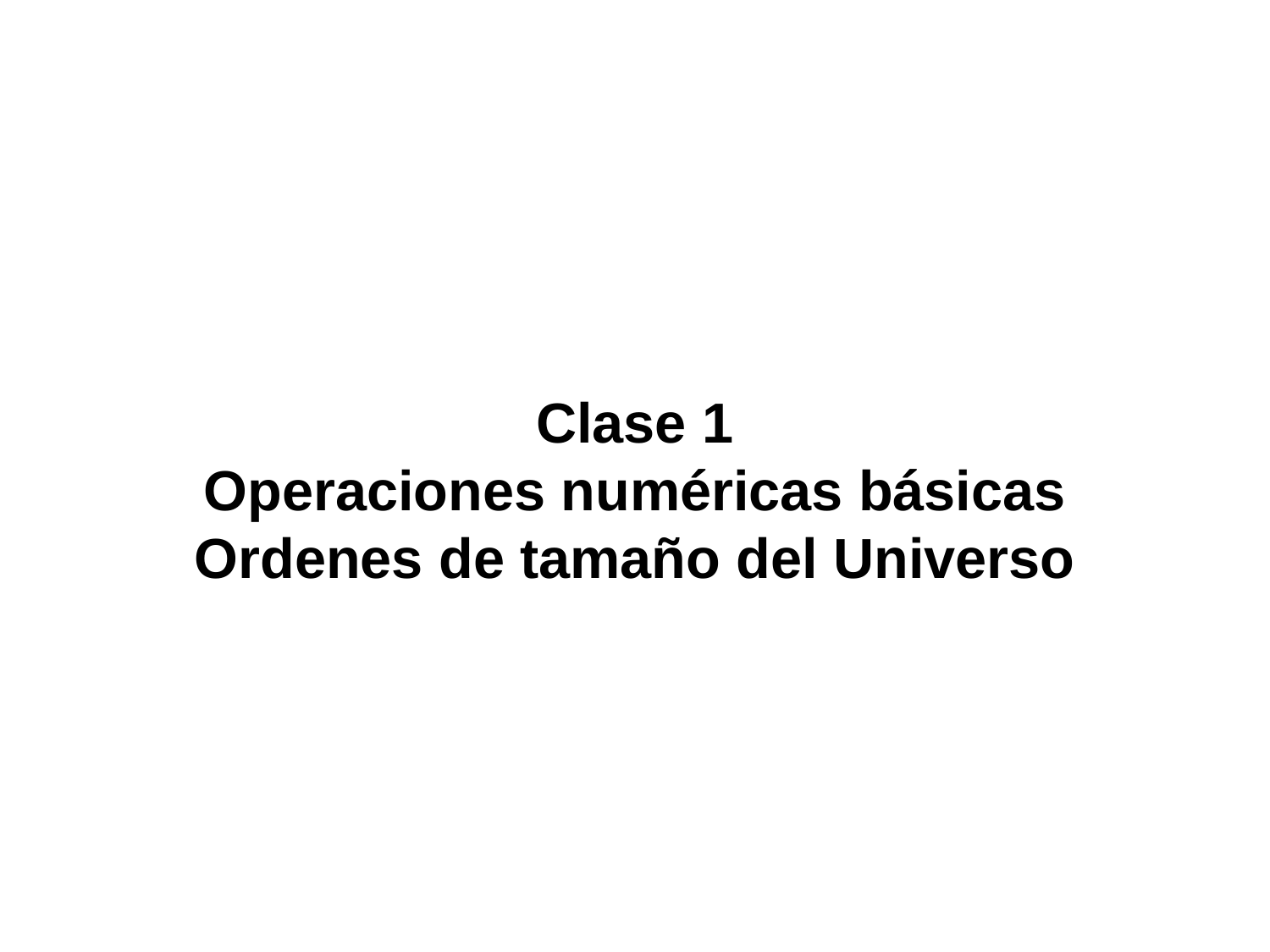

Clase 1
Operaciones numéricas básicas
Ordenes de tamaño del Universo